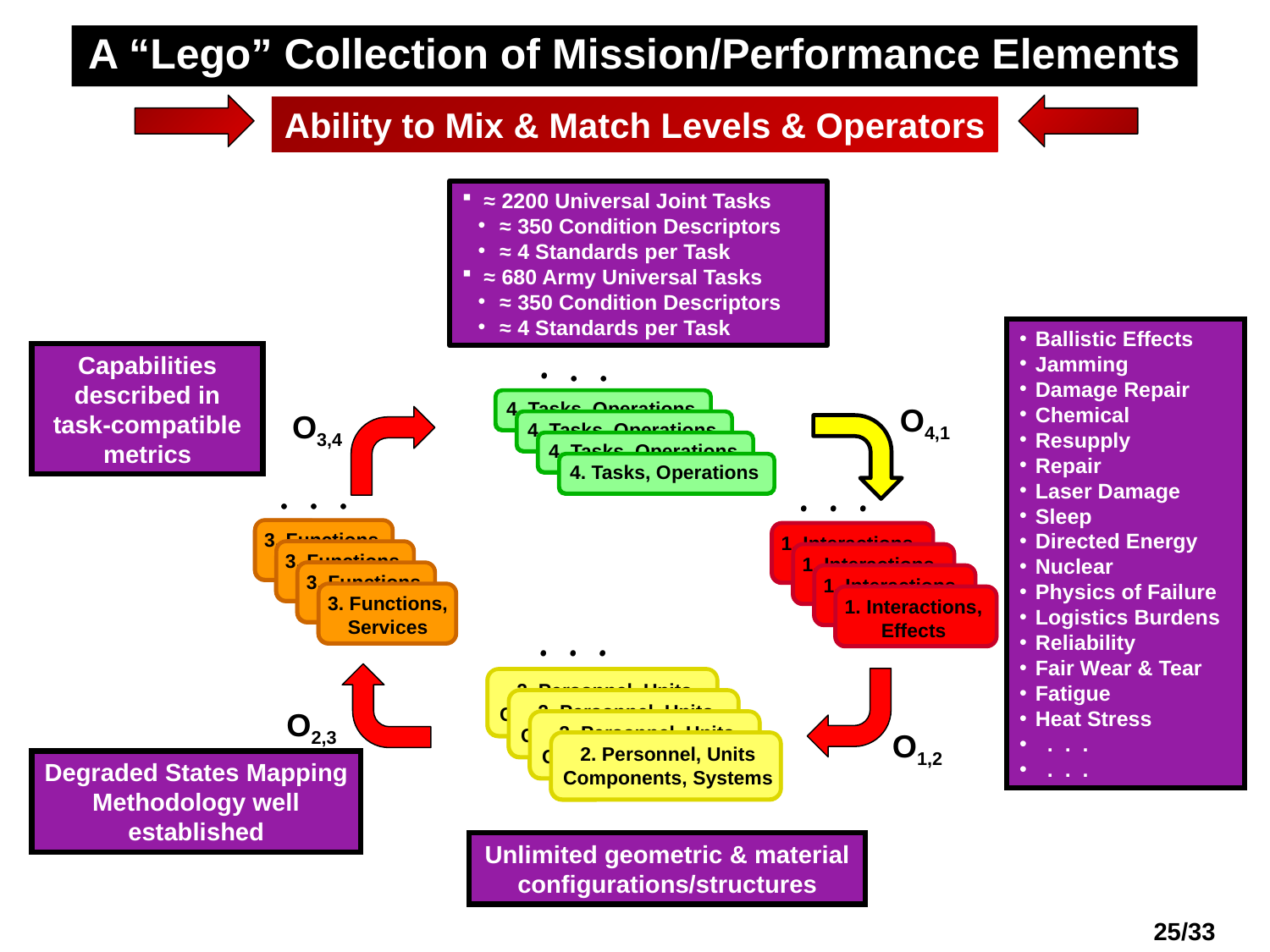

# A “Lego” Collection of Mission/Performance Elements

Ability to Mix & Match Levels & Operators
 ≈ 2200 Universal Joint Tasks
 ≈ 350 Condition Descriptors
 ≈ 4 Standards per Task
 ≈ 680 Army Universal Tasks
 ≈ 350 Condition Descriptors
 ≈ 4 Standards per Task
Ballistic Effects
Jamming
Damage Repair
Chemical
Resupply
Repair
Laser Damage
Sleep
Directed Energy
Nuclear
Physics of Failure
Logistics Burdens
Reliability
Fair Wear & Tear
Fatigue
Heat Stress
  .  .  .
  .  .  .
Capabilities described in task-compatible metrics
●

●

●

  4. Tasks, Operations

  4. Tasks, Operations

  4. Tasks, Operations

  4. Tasks, Operations
●

●

●

3. Functions,
Services

3. Functions,
Services

3. Functions,
Services

3. Functions,
Services
●

●

●

1. Interactions,
Effects

1. Interactions,
Effects

1. Interactions,
Effects

1. Interactions,
Effects
●

●

●

2. Personnel, Units
Components, Systems

2. Personnel, Units
Components, Systems

2. Personnel, Units
Components, Systems

2. Personnel, Units
Components, Systems
●

●

●

  4. Tasks, Operations

  4. Tasks, Operations

  4. Tasks, Operations

  4. Tasks, Operations
O4,1

O3,4

●

●

●

3. Functions,
Services

3. Functions,
Services

3. Functions,
Services

3. Functions,
Services
●

●

●

1. Interactions,
Effects

1. Interactions,
Effects

1. Interactions,
Effects

1. Interactions,
Effects
●

●

●

2. Personnel, Units
Components, Systems

2. Personnel, Units
Components, Systems

2. Personnel, Units
Components, Systems

2. Personnel, Units
Components, Systems

O2,3

O1,2
Degraded States Mapping Methodology well established
Unlimited geometric & material configurations/structures